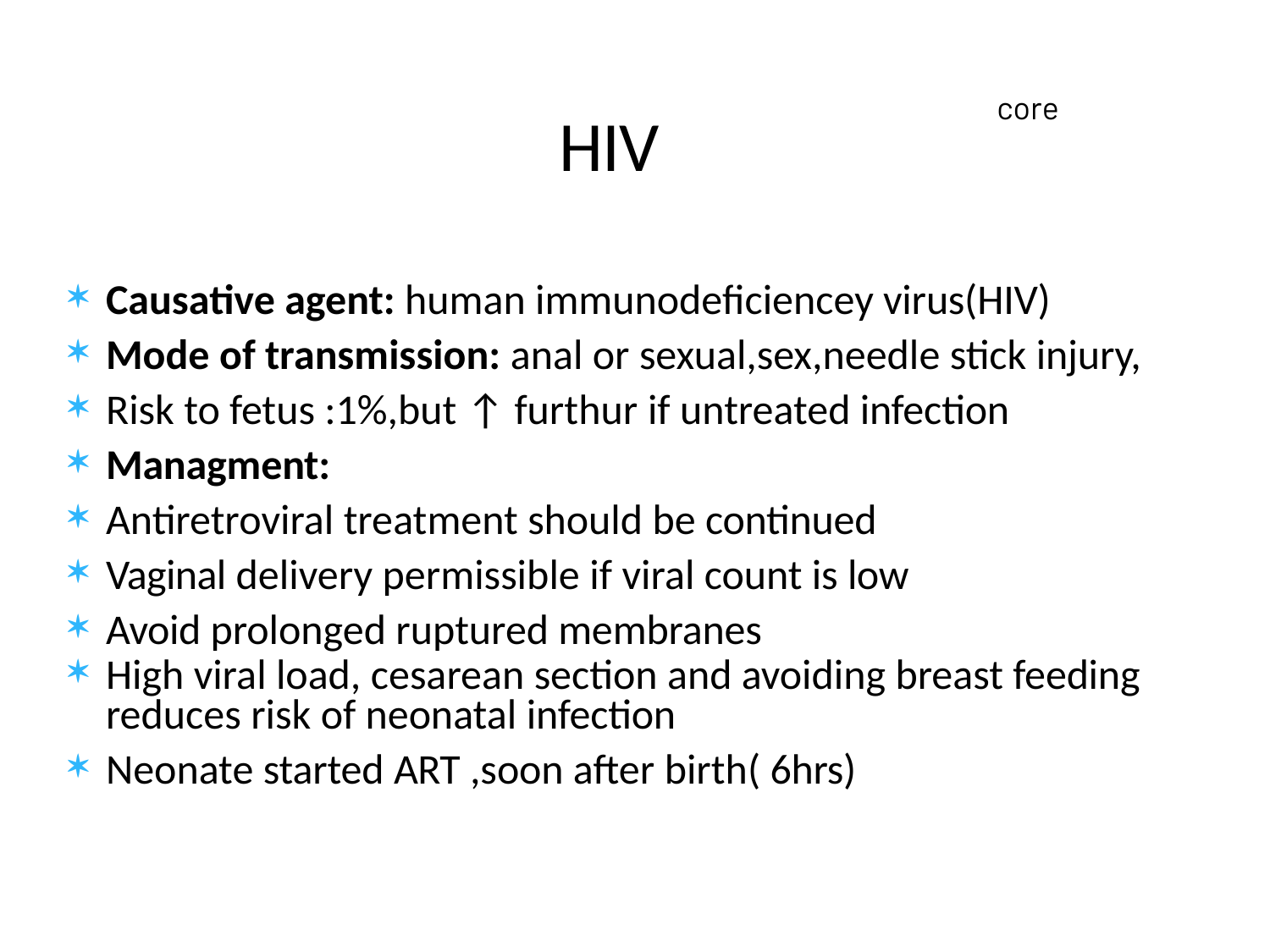

# HIV
core
Causative agent: human immunodeficiencey virus(HIV)
Mode of transmission: anal or sexual,sex,needle stick injury,
Risk to fetus :1%,but ↑ furthur if untreated infection
Managment:
Antiretroviral treatment should be continued
Vaginal delivery permissible if viral count is low
Avoid prolonged ruptured membranes
High viral load, cesarean section and avoiding breast feeding
reduces risk of neonatal infection
Neonate started ART ,soon after birth( 6hrs)